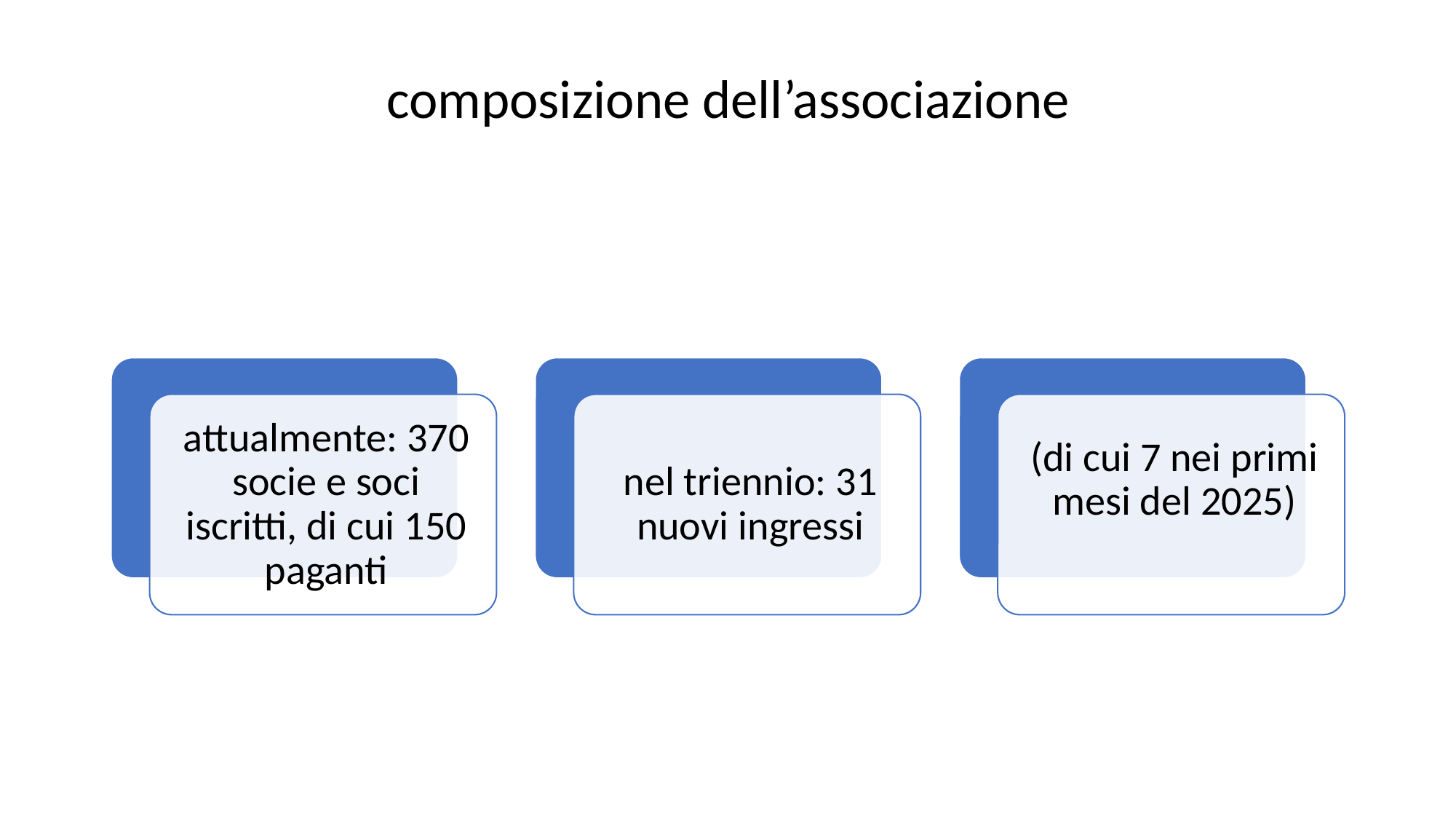

# composizione dell’associazione
attualmente: 370 socie e soci iscritti, di cui 150 paganti
nel triennio: 31 nuovi ingressi
(di cui 7 nei primi mesi del 2025)